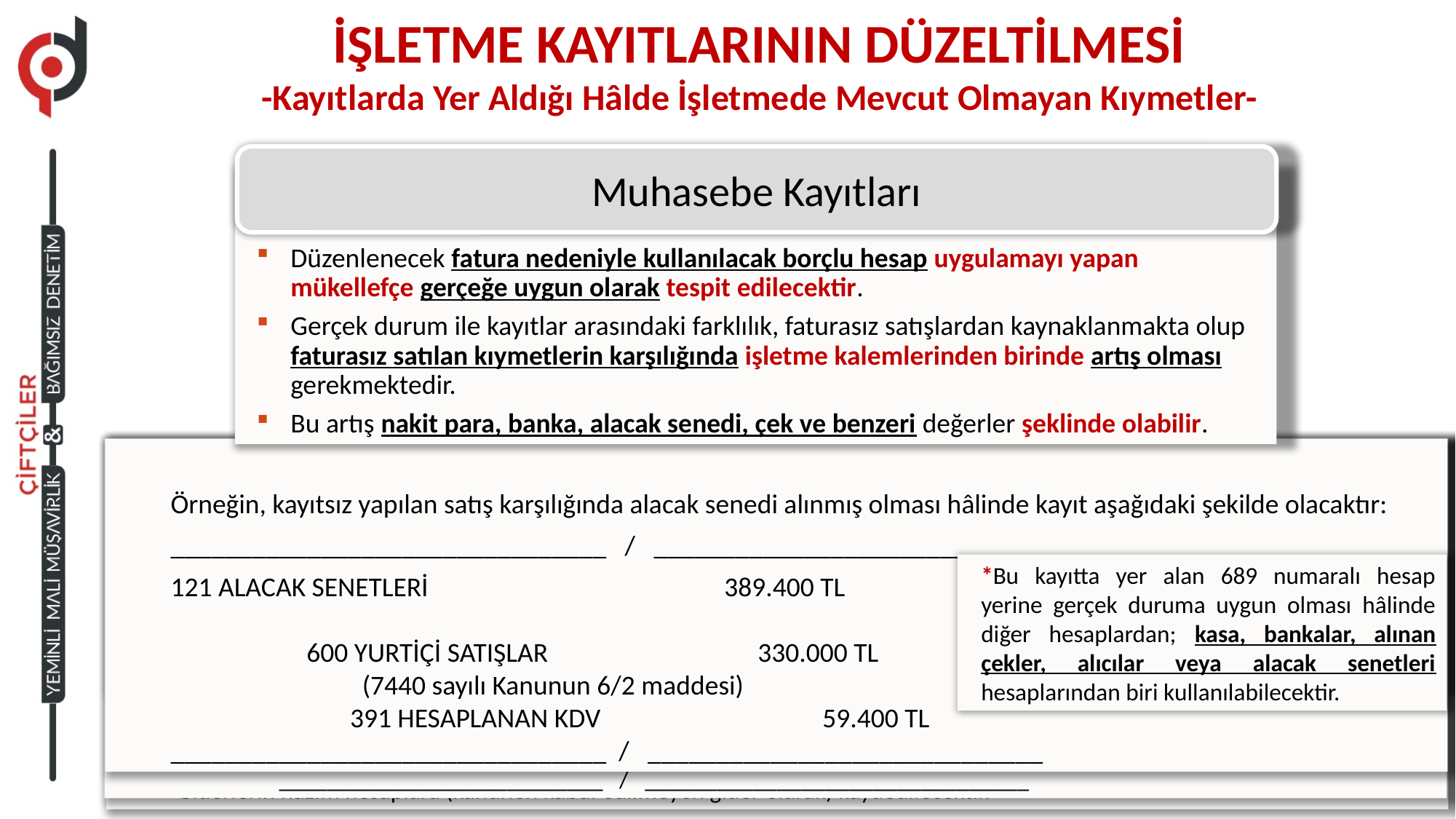

İŞLETME KAYITLARININ DÜZELTİLMESİ
-Kayıtlarda Yer Aldığı Hâlde İşletmede Mevcut Olmayan Kıymetler-
Muhasebe Kayıtları

Düzenlenecek fatura nedeniyle kullanılacak borçlu hesap uygulamayı yapan mükellefçe gerçeğe uygun olarak tespit edilecektir.
Gerçek durum ile kayıtlar arasındaki farklılık, faturasız satışlardan kaynaklanmakta olup faturasız satılan kıymetlerin karşılığında işletme kalemlerinden birinde artış olması gerekmektedir.
Bu artış nakit para, banka, alacak senedi, çek ve benzeri değerler şeklinde olabilir.

Dolayısıyla, ilgili kıymet çıkışı karşılığında aktif değer olarak işletmede ne varsa veya işletmede beyan tarihinde bu artış ne olarak görülüyorsa, buna ilişkin hesaplara kayıt yapılması gerekmektedir.
Aktif hesaplarda meydana gelen artışın herhangi bir şekilde tespit edilememesi hâlinde “689 Diğer Olağan Dışı Gider ve Zararlar” (Gelir veya kurumlar vergisi beyannamesinin düzenlenmesi sırasında kanunen kabul edilmeyen gider olarak dikkate alınacaktır.) hesabına borç kaydı yapılacaktır.

Örnek: Genel oranda KDV’ye tabi olan demirbaşın rayiç bedeli 10.000 TL’dir. Kayıtlarda 50.000 TL bedeli ile yer almaktadır ve bu tutarın tamamı için amortisman ayrılmıştır. Ayrıca bu kıymet satışı nedeniyle alacak senedi alınmış olduğu tespit edilmiştir.
______________________________   /   ____________________________
257 BİRİKMİŞ AMORTİSMANLAR                       50.000 TL
121 ALACAK SENETLERİ                                       11.800 TL
                                         255 DEMİRBAŞLAR                                             50.000 TL
                                                  (7326 sayılı Kanunun 6/2 maddesi)
                                         391 HESAPLANAN KDV                                       1.800 TL
                                         679 DİĞER OLAĞANDIŞI                                    10.000 TL
                                                 VE KARLAR
___________________________   /   ________________________________

Örneğin, kayıtsız yapılan satış karşılığında alacak senedi alınmış olması hâlinde kayıt aşağıdaki şekilde olacaktır:
________________________________   /   ____________________________
121 ALACAK SENETLERİ                                                389.400 TL

                      600 YURTİÇİ SATIŞLAR                                  330.000 TL
                               (7440 sayılı Kanunun 6/2 maddesi)
                             391 HESAPLANAN KDV                                    59.400 TL
________________________________  /   _____________________________
Örnek: Genel oranda KDV’ye tabi olan (A) malının kayıtlarda bulunan ancak stoklarda yer almayan miktarı 20 ton olup kendi kayıtlarına göre bu malın birim maliyeti 15 TL/Kg ve gayrisafi karlılık oranı ise %10’dur.
(Y) Limited Şirketi bu mala ilişkin düzenleyeceği faturada 330.000 TL satış bedeli ve 59.400 TL KDV gösterecektir.
________________________________   /   ____________________________
689 DİĞER OLAĞANDIŞI GİD. VE ZAR.*                       389.400 TL
       (Kanunen Kabul Edilmeyen Gider)
                               600 YURTİÇİ SATIŞLAR                                  330.000 TL
                                      (7440 sayılı Kanunun 6/2 maddesi)
                               391 HESAPLANAN KDV                                    59.400 TL
________________________________  /   _____________________________
 Giderlerin nazım hesaplara (kanunen kabul edilmeyen gider olarak) kaydedilecektir.
*Bu kayıtta yer alan 689 numaralı hesap yerine gerçek duruma uygun olması hâlinde diğer hesaplardan; kasa, bankalar, alınan çekler, alıcılar veya alacak senetleri hesaplarından biri kullanılabilecektir.